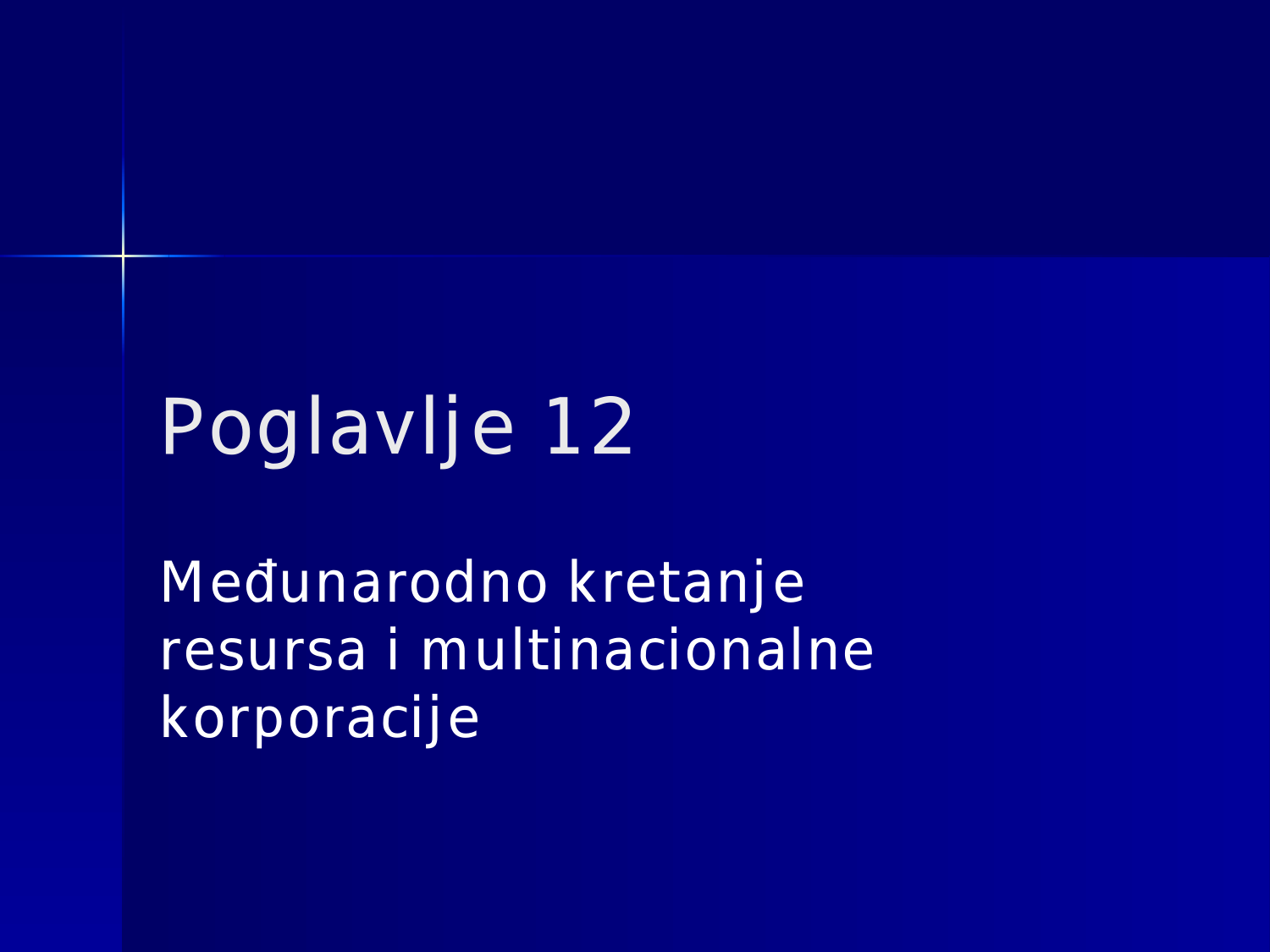

# Poglavlje 12
Međunarodno kretanje resursa i multinacionalne korporacije